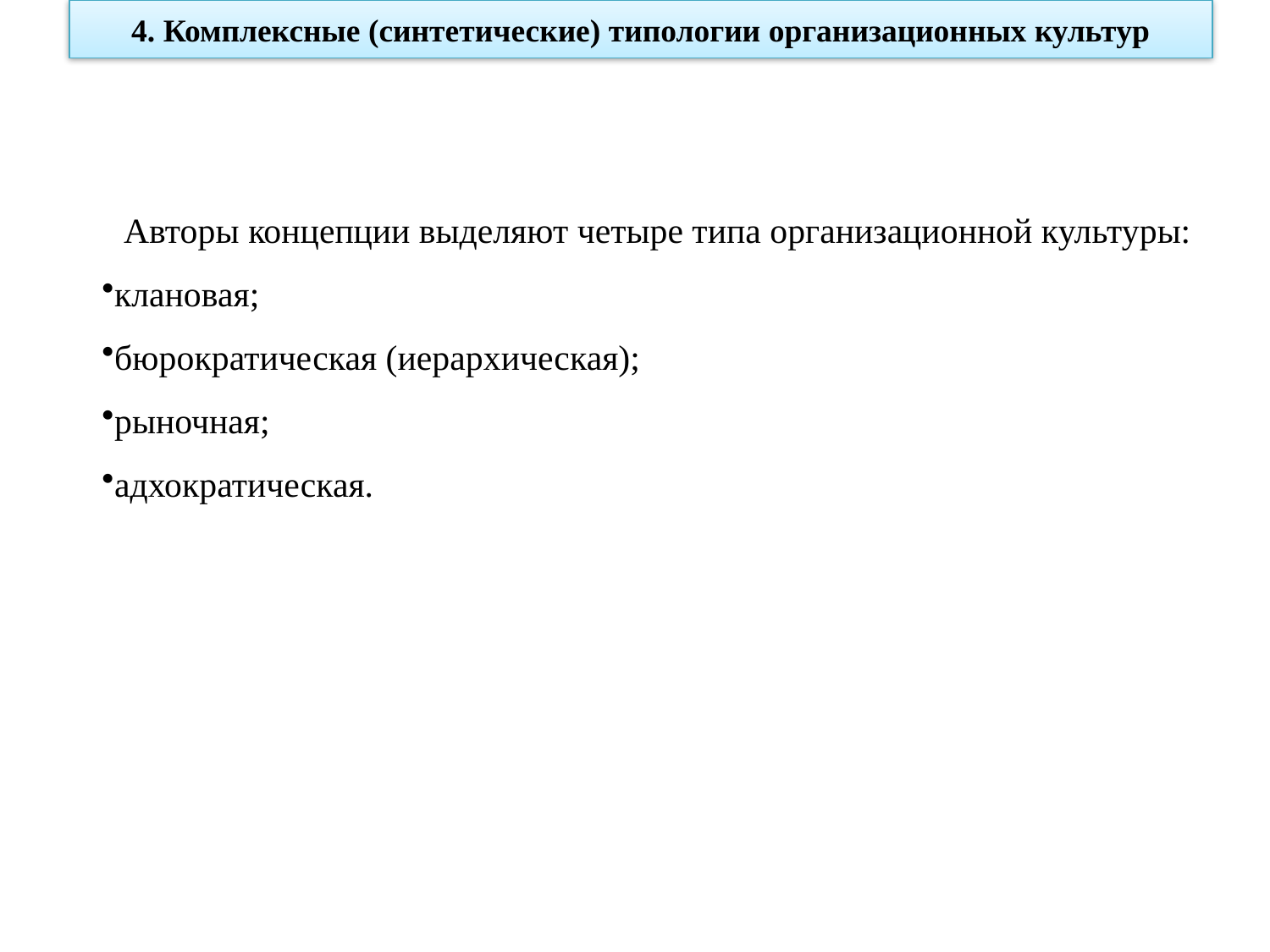

4. Комплексные (синтетические) типологии организационных культур
Авторы концепции выделяют четыре типа организационной культуры:
клановая;
бюрократическая (иерархическая);
рыночная;
адхократическая.